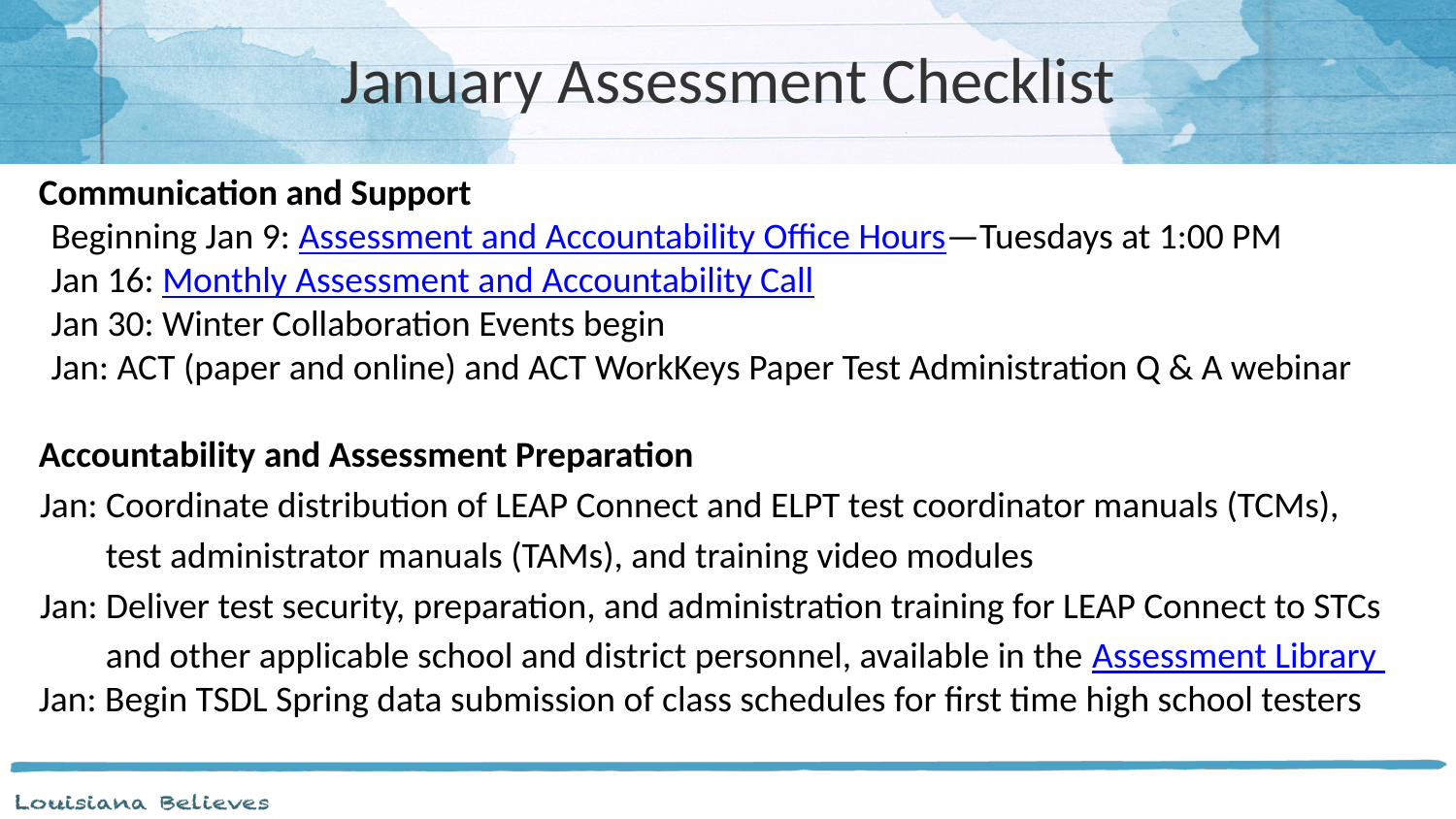

# January Assessment Checklist
Communication and Support
Beginning Jan 9: Assessment and Accountability Office Hours—Tuesdays at 1:00 PM
Jan 16: Monthly Assessment and Accountability Call
Jan 30: Winter Collaboration Events begin
Jan: ACT (paper and online) and ACT WorkKeys Paper Test Administration Q & A webinar

Accountability and Assessment Preparation
Jan: Coordinate distribution of LEAP Connect and ELPT test coordinator manuals (TCMs),
        test administrator manuals (TAMs), and training video modules
Jan: Deliver test security, preparation, and administration training for LEAP Connect to STCs
        and other applicable school and district personnel, available in the Assessment Library
Jan: Begin TSDL Spring data submission of class schedules for first time high school testers